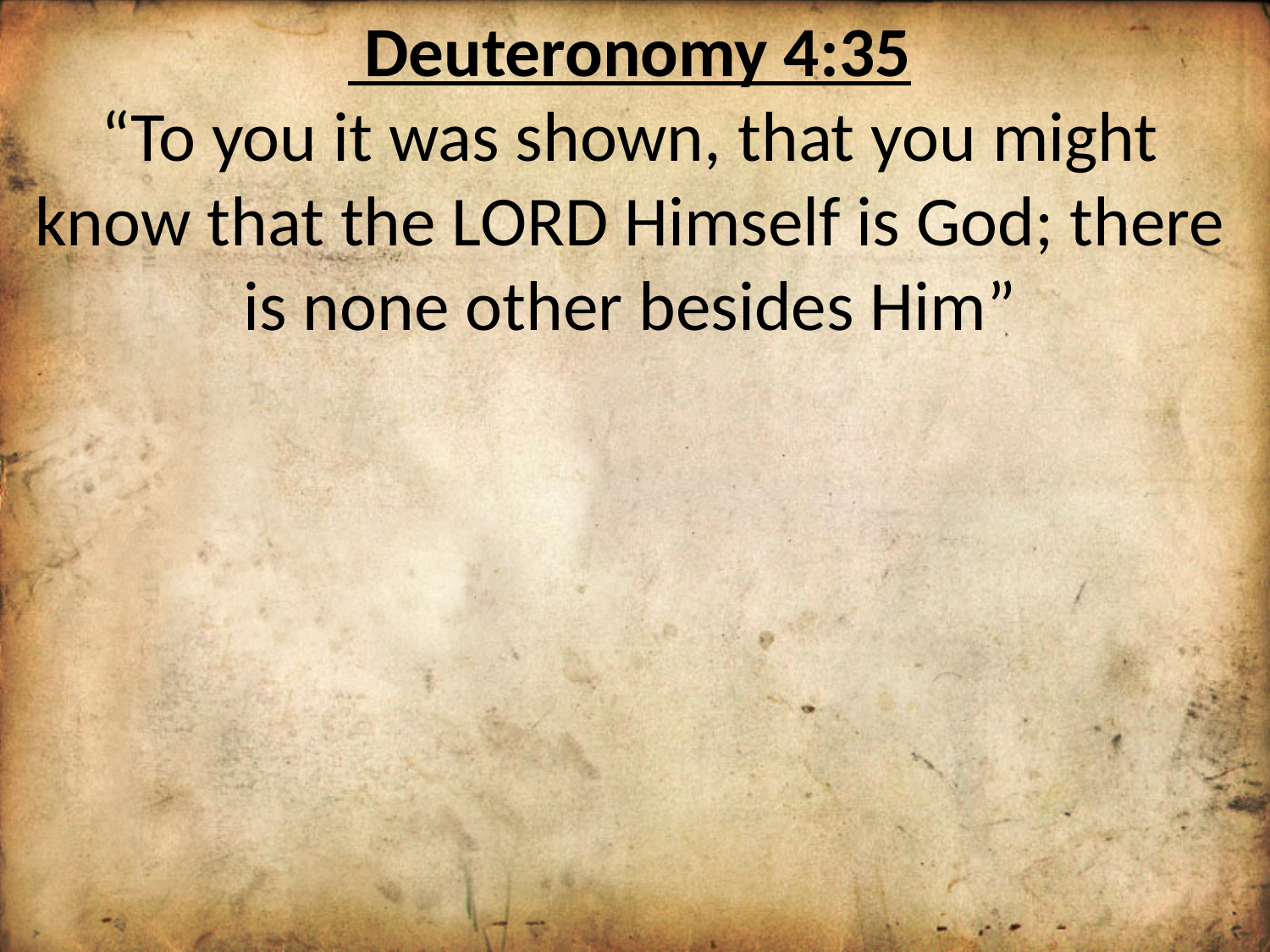

Deuteronomy 4:35
“To you it was shown, that you might know that the LORD Himself is God; there is none other besides Him”